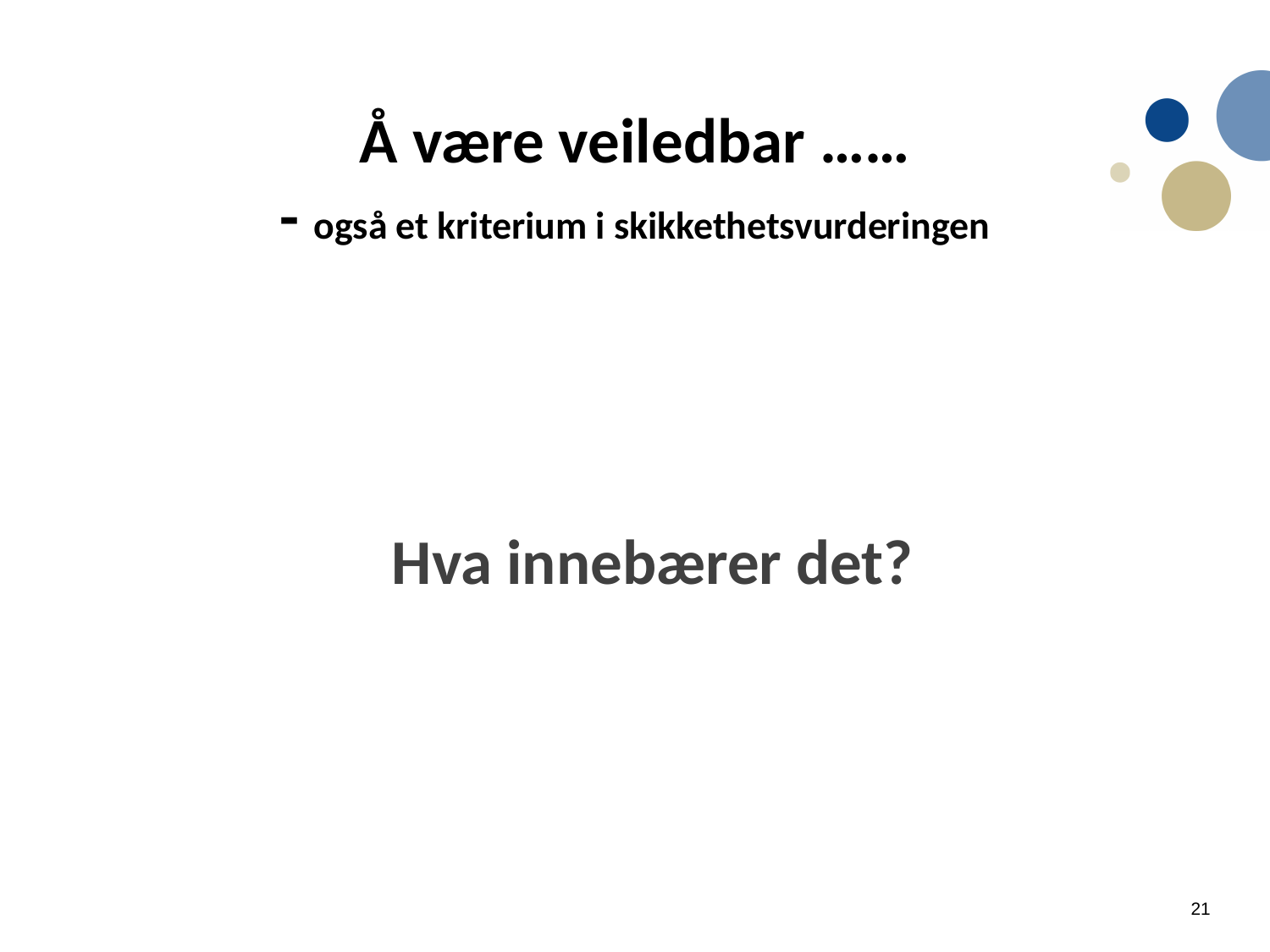

21
# Å være veiledbar …… - også et kriterium i skikkethetsvurderingen

Hva innebærer det?